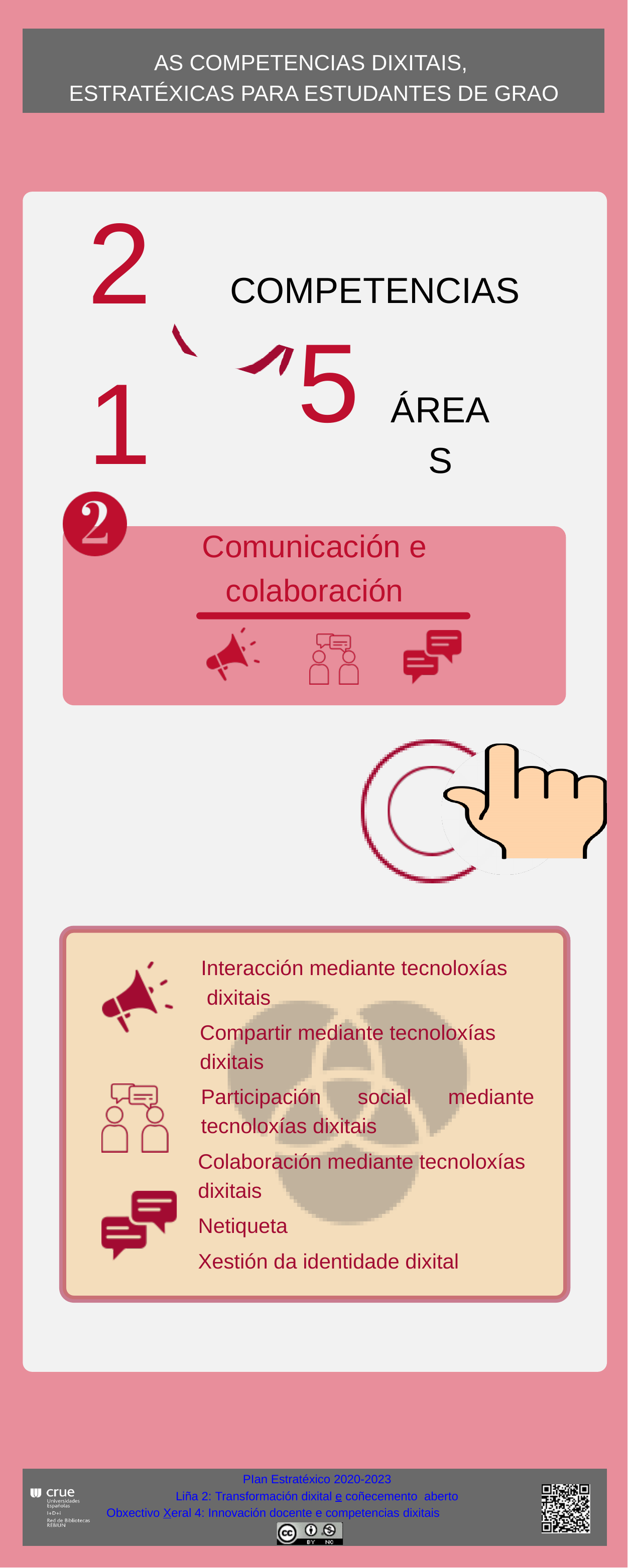

AS COMPETENCIAS DIXITAIS,
ESTRATÉXICAS PARA ESTUDANTES DE GRAO
21

COMPETENCIAS
5

ÁREAS

Comunicación e colaboración

Interacción mediante tecnoloxías
 dixitais

Compartir mediante tecnoloxías dixitais
Participación social mediante tecnoloxías dixitais

Colaboración mediante tecnoloxías dixitais

Netiqueta
Xestión da identidade dixital

PIan Estratéxico 2020-2023
Liña 2: Transformación dixital e coñecemento  aberto
Obxectivo Xeral 4: Innovación docente e competencias dixitais